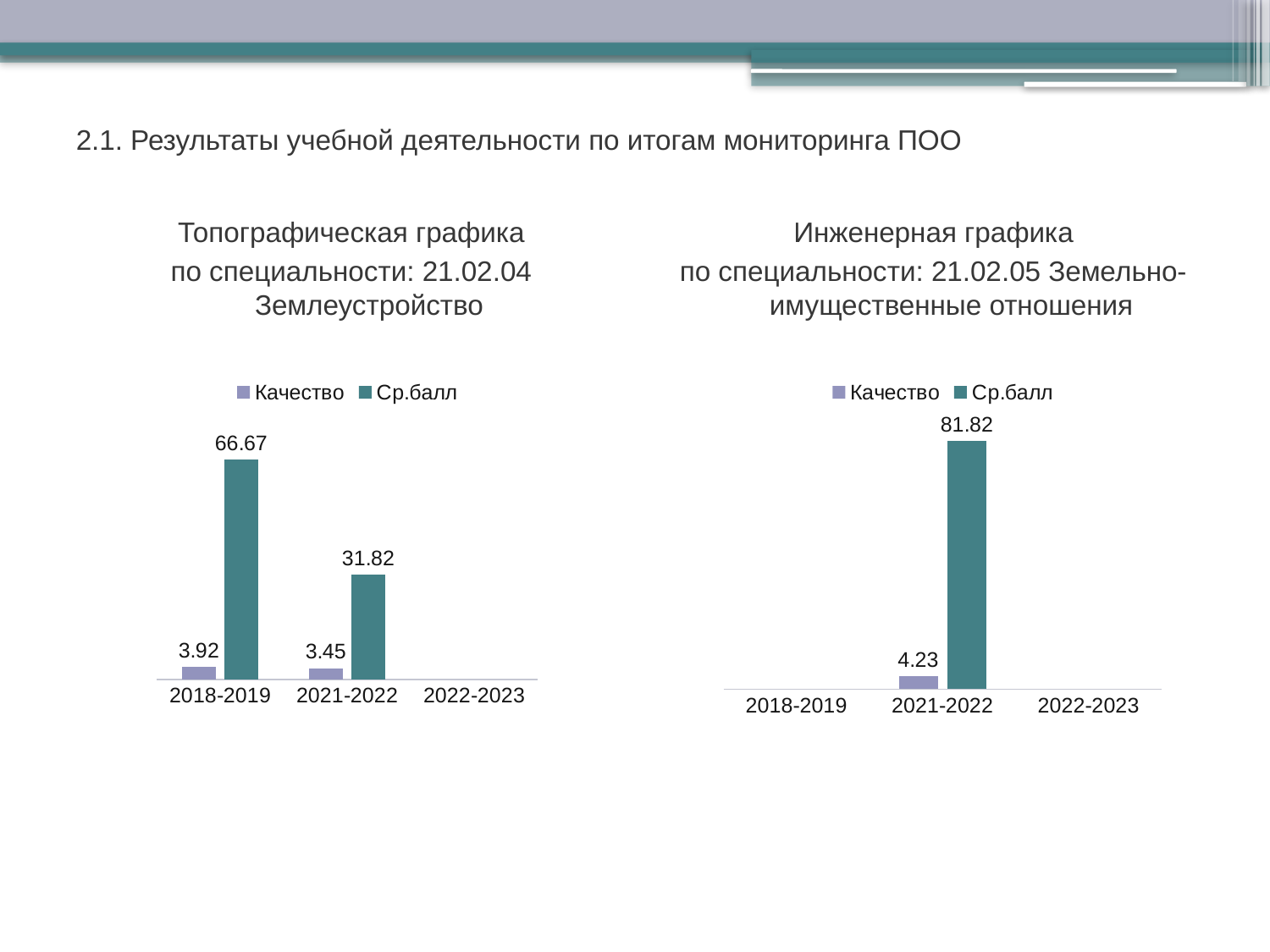

# 2.1. Результаты учебной деятельности по итогам мониторинга ПОО
Инженерная графика
по специальности: 21.02.05 Земельно-имущественные отношения

Топографическая графика
по специальности: 21.02.04 Землеустройство

### Chart

| Category | Качество | Ср.балл |
|---|---|---|
| 2018-2019 | 3.92 | 66.66999999999999 |
| 2021-2022 | 3.4499999999999997 | 31.82 |
| 2022-2023 | None | None |

### Chart

| Category | Качество | Ср.балл |
|---|---|---|
| 2018-2019 | None | None |
| 2021-2022 | 4.23 | 81.82 |
| 2022-2023 | None | None |